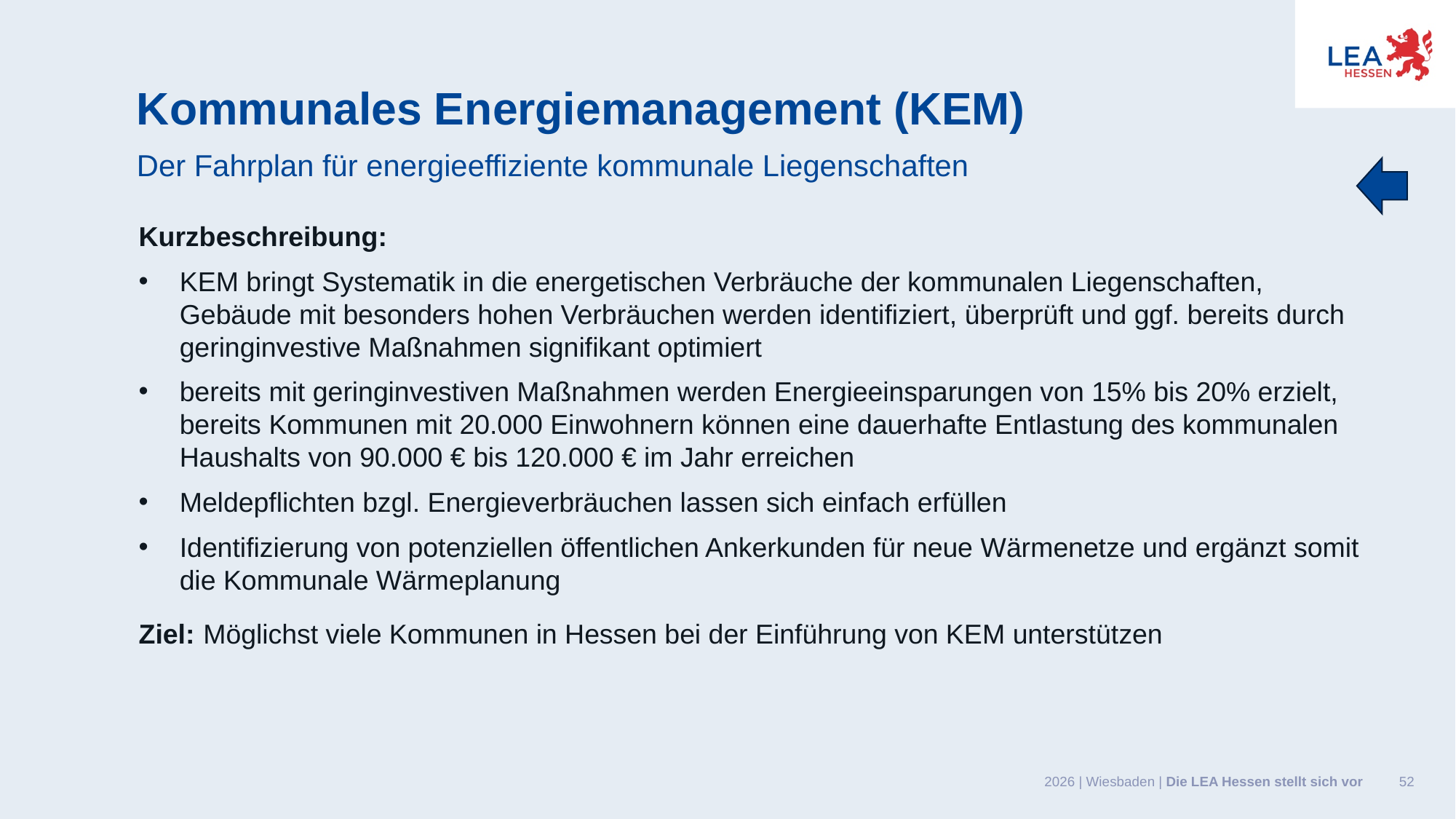

Kommunales Energiemanagement (KEM)
Der Fahrplan für energieeffiziente kommunale Liegenschaften

Kurzbeschreibung:
KEM bringt Systematik in die energetischen Verbräuche der kommunalen Liegenschaften, Gebäude mit besonders hohen Verbräuchen werden identifiziert, überprüft und ggf. bereits durch geringinvestive Maßnahmen signifikant optimiert
bereits mit geringinvestiven Maßnahmen werden Energieeinsparungen von 15% bis 20% erzielt, bereits Kommunen mit 20.000 Einwohnern können eine dauerhafte Entlastung des kommunalen Haushalts von 90.000 € bis 120.000 € im Jahr erreichen
Meldepflichten bzgl. Energieverbräuchen lassen sich einfach erfüllen
Identifizierung von potenziellen öffentlichen Ankerkunden für neue Wärmenetze und ergänzt somit die Kommunale Wärmeplanung
Ziel: Möglichst viele Kommunen in Hessen bei der Einführung von KEM unterstützen